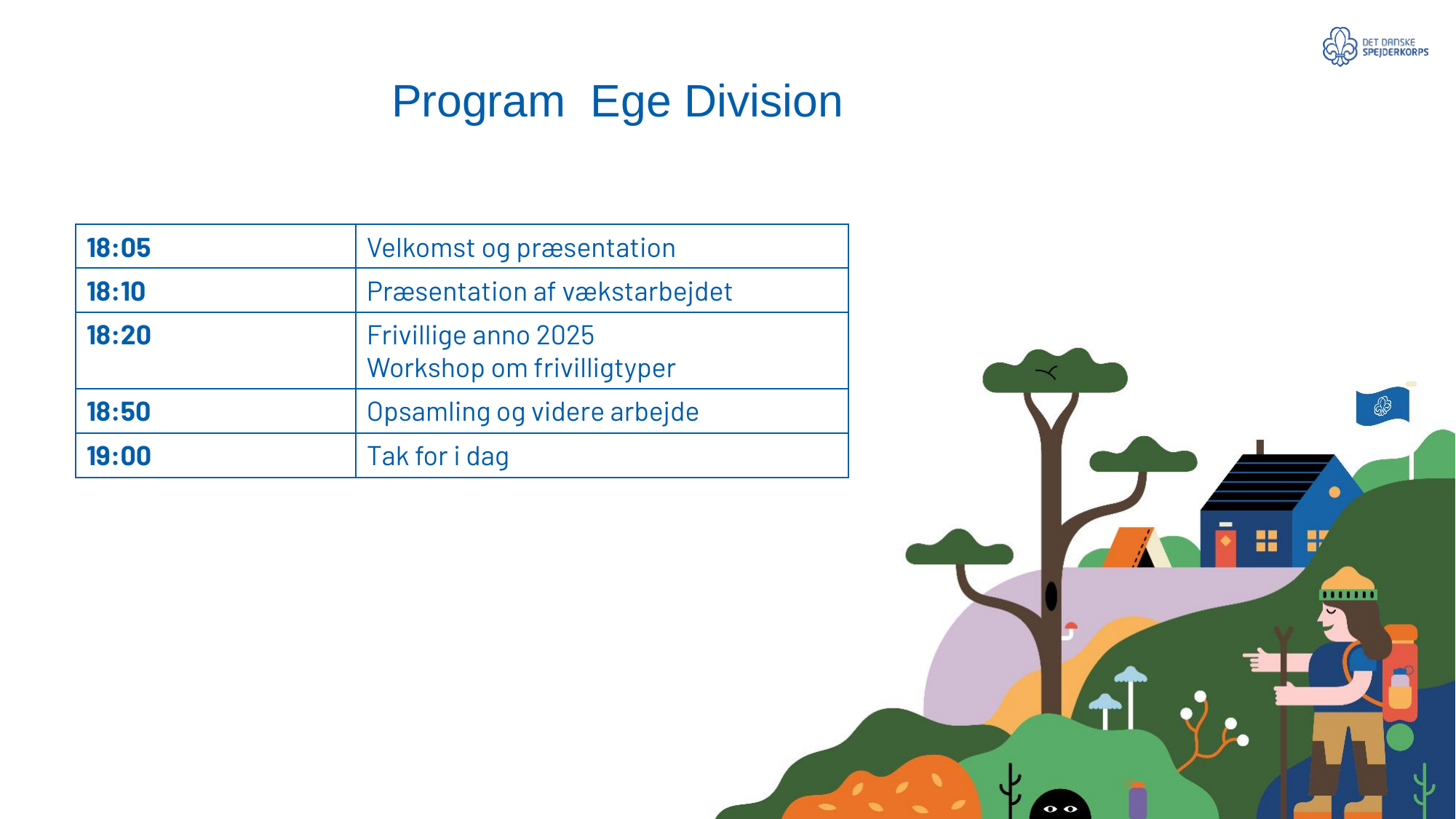

Program  Ege Division
| 18:05 | Velkomst og præsentation |
| --- | --- |
| 18:10 | Præsentation af vækstarbejdet |
| 18:20 | Frivillige anno 2025 Workshop om frivilligtyper |
| 18:50 | Opsamling og videre arbejde |
| 19:00 | Tak for i dag |